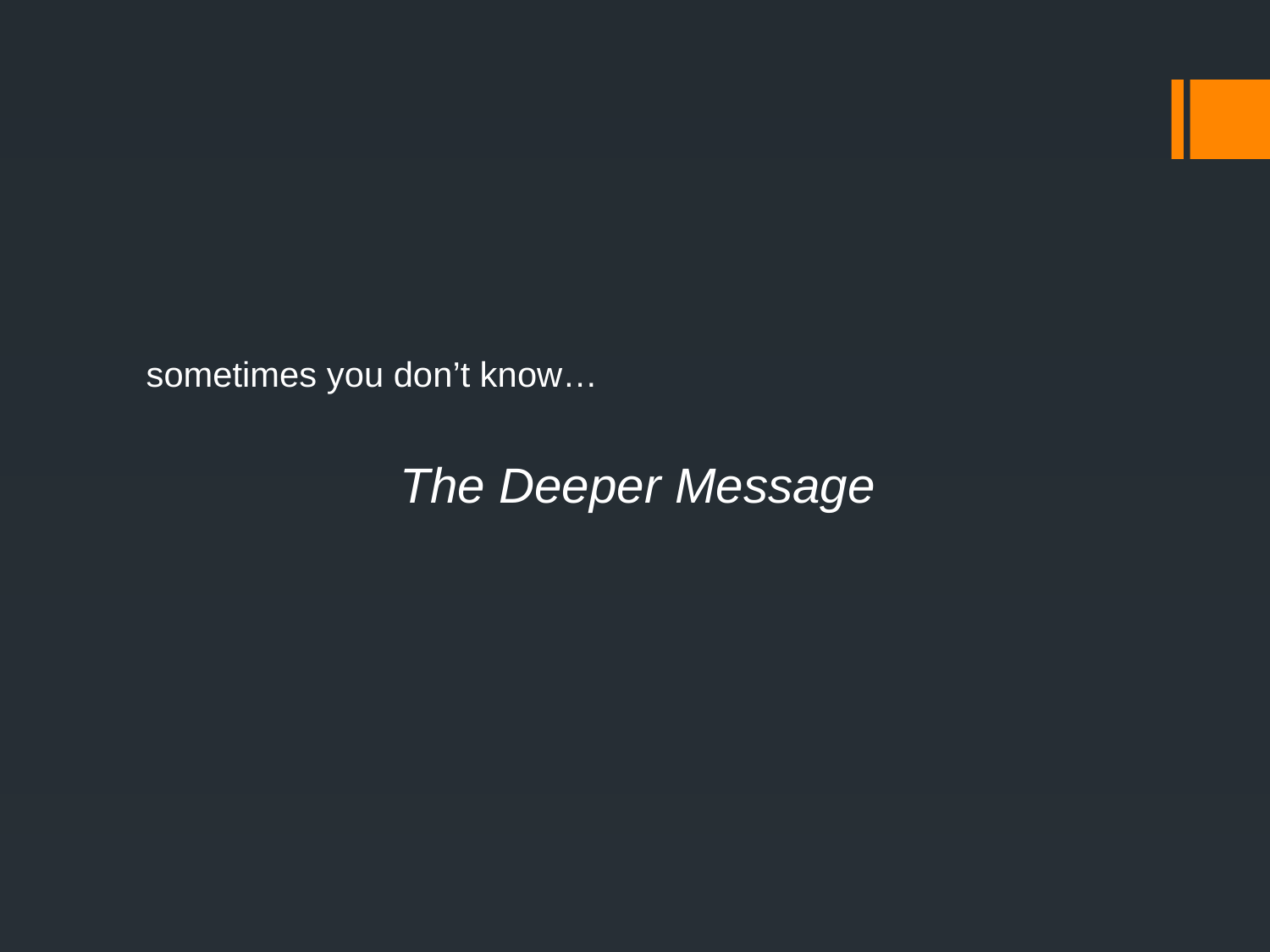

sometimes you don’t know…

The Deeper Message